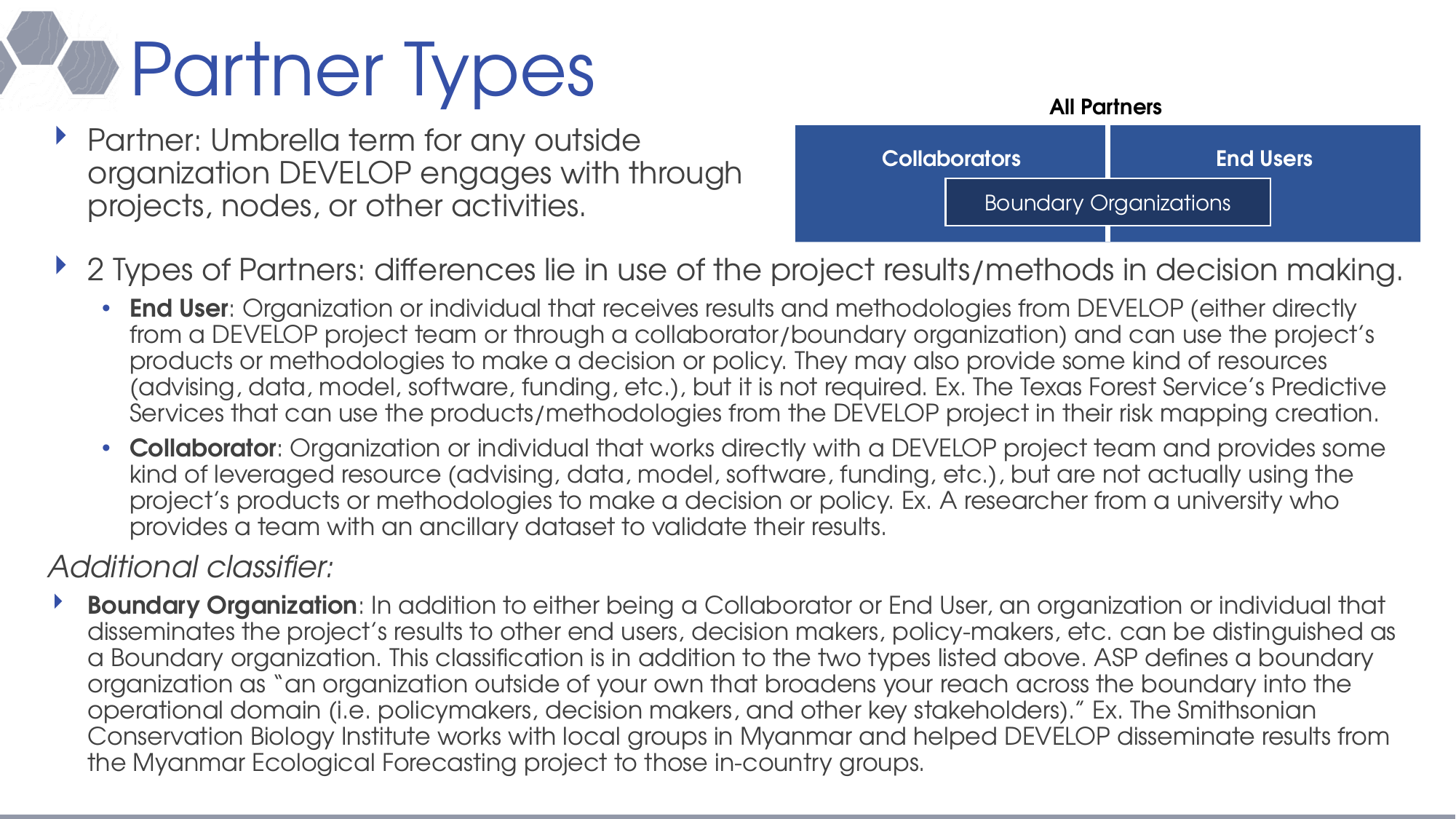

# Partner Types
All Partners

Collaborators
End Users
Boundary Organizations
Partner: Umbrella term for any outside organization DEVELOP engages with through projects, nodes, or other activities.

2 Types of Partners: differences lie in use of the project results/methods in decision making.
End User: Organization or individual that receives results and methodologies from DEVELOP (either directly from a DEVELOP project team or through a collaborator/boundary organization) and can use the project’s products or methodologies to make a decision or policy. They may also provide some kind of resources (advising, data, model, software, funding, etc.), but it is not required. Ex. The Texas Forest Service’s Predictive Services that can use the products/methodologies from the DEVELOP project in their risk mapping creation.
Collaborator: Organization or individual that works directly with a DEVELOP project team and provides some kind of leveraged resource (advising, data, model, software, funding, etc.), but are not actually using the project’s products or methodologies to make a decision or policy. Ex. A researcher from a university who provides a team with an ancillary dataset to validate their results.
Additional classifier:
Boundary Organization: In addition to either being a Collaborator or End User, an organization or individual that disseminates the project’s results to other end users, decision makers, policy-makers, etc. can be distinguished as a Boundary organization. This classification is in addition to the two types listed above. ASP defines a boundary organization as “an organization outside of your own that broadens your reach across the boundary into the operational domain (i.e. policymakers, decision makers, and other key stakeholders).” Ex. The Smithsonian Conservation Biology Institute works with local groups in Myanmar and helped DEVELOP disseminate results from the Myanmar Ecological Forecasting project to those in-country groups.